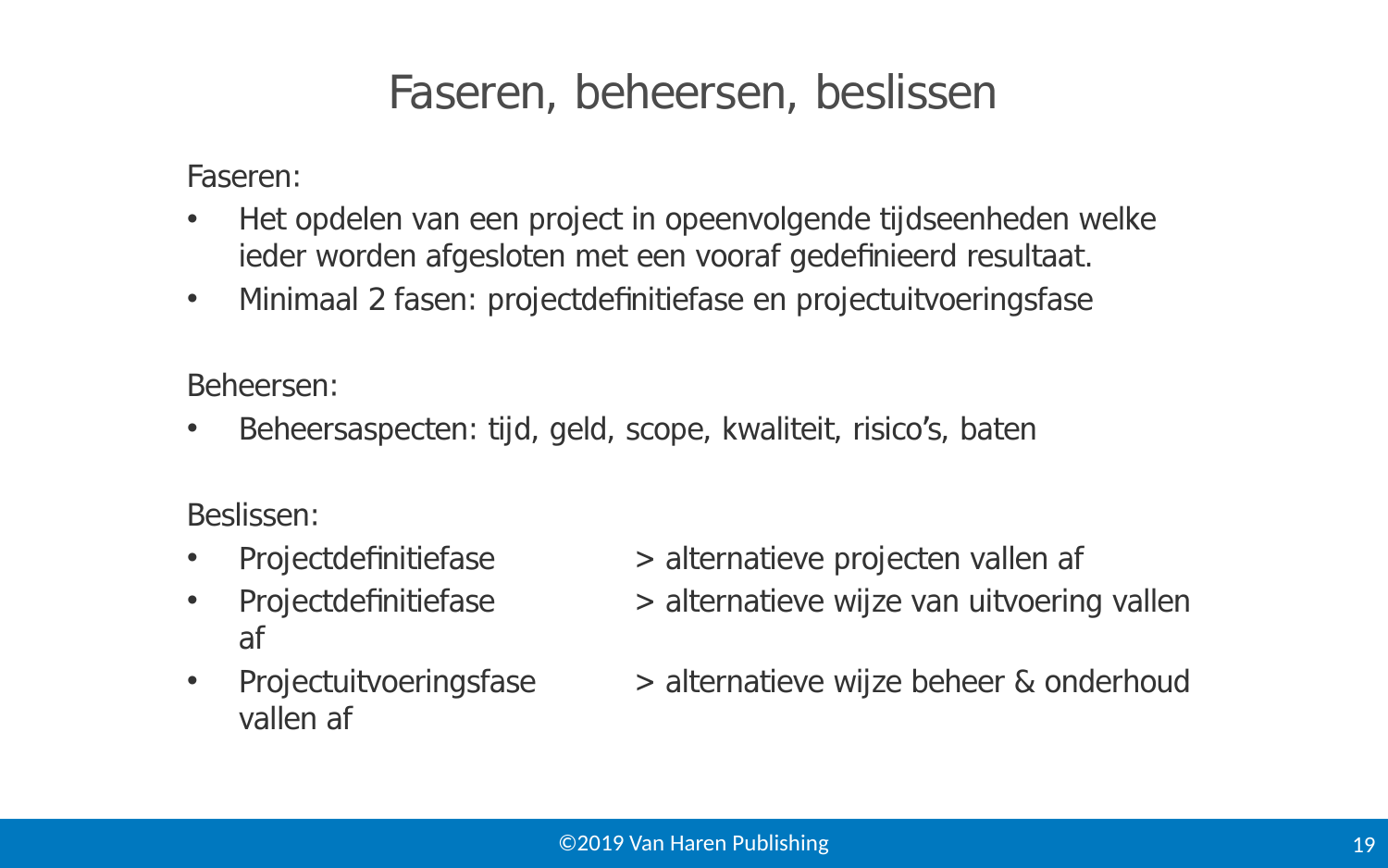

# Faseren, beheersen, beslissen
Faseren:
Het opdelen van een project in opeenvolgende tijdseenheden welke ieder worden afgesloten met een vooraf gedefinieerd resultaat.
Minimaal 2 fasen: projectdefinitiefase en projectuitvoeringsfase

Beheersen:
Beheersaspecten: tijd, geld, scope, kwaliteit, risico’s, baten

Beslissen:
Projectdefinitiefase 	> alternatieve projecten vallen af
Projectdefinitiefase	> alternatieve wijze van uitvoering vallen af
Projectuitvoeringsfase 	> alternatieve wijze beheer & onderhoud vallen af

19